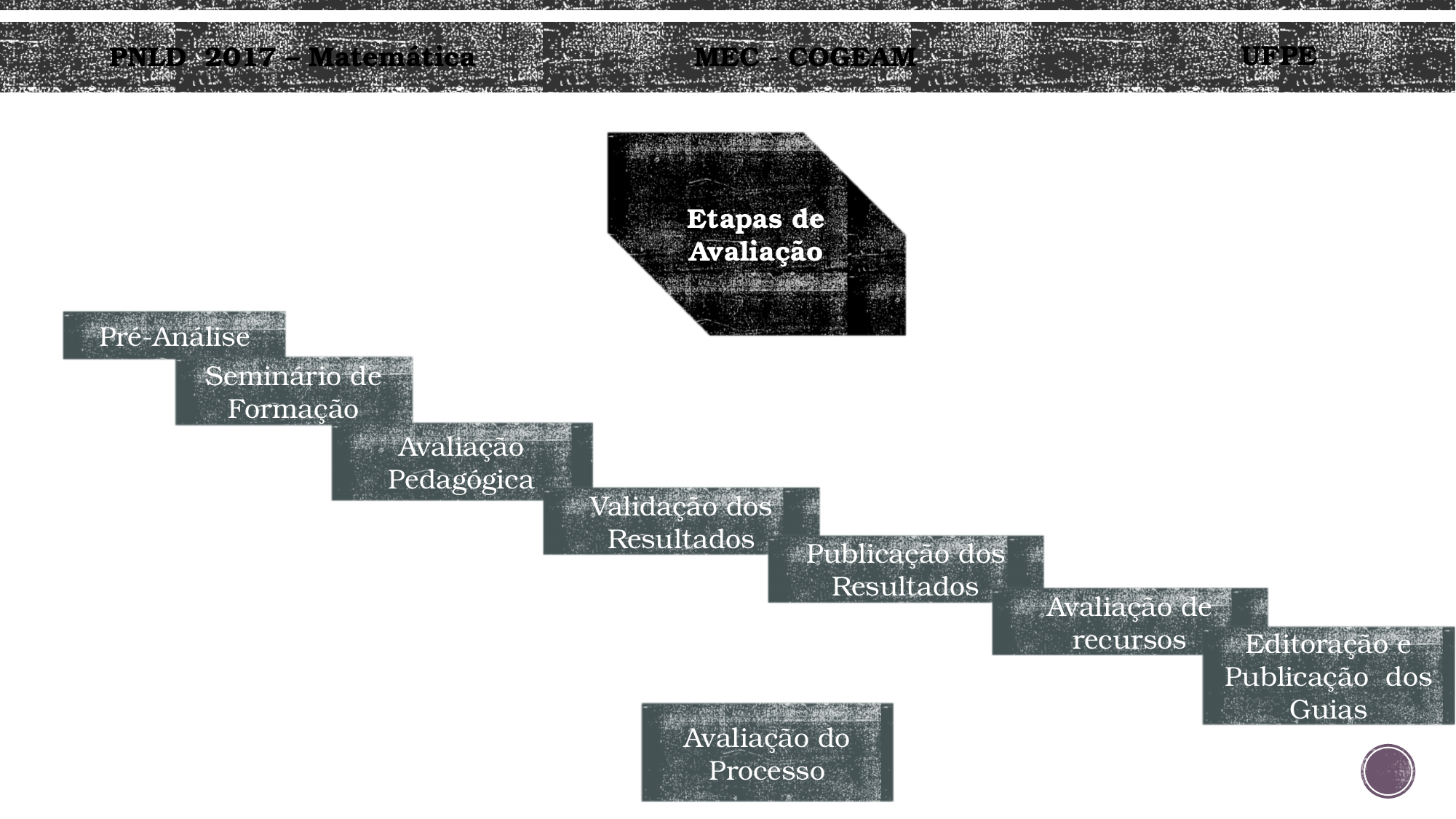

Etapas de Avaliação
Pré-Análise
Seminário de Formação
Avaliação Pedagógica
Validação dos Resultados
Publicação dos Resultados
Avaliação de recursos
Editoração e Publicação  dos Guias
Avaliação do Processo